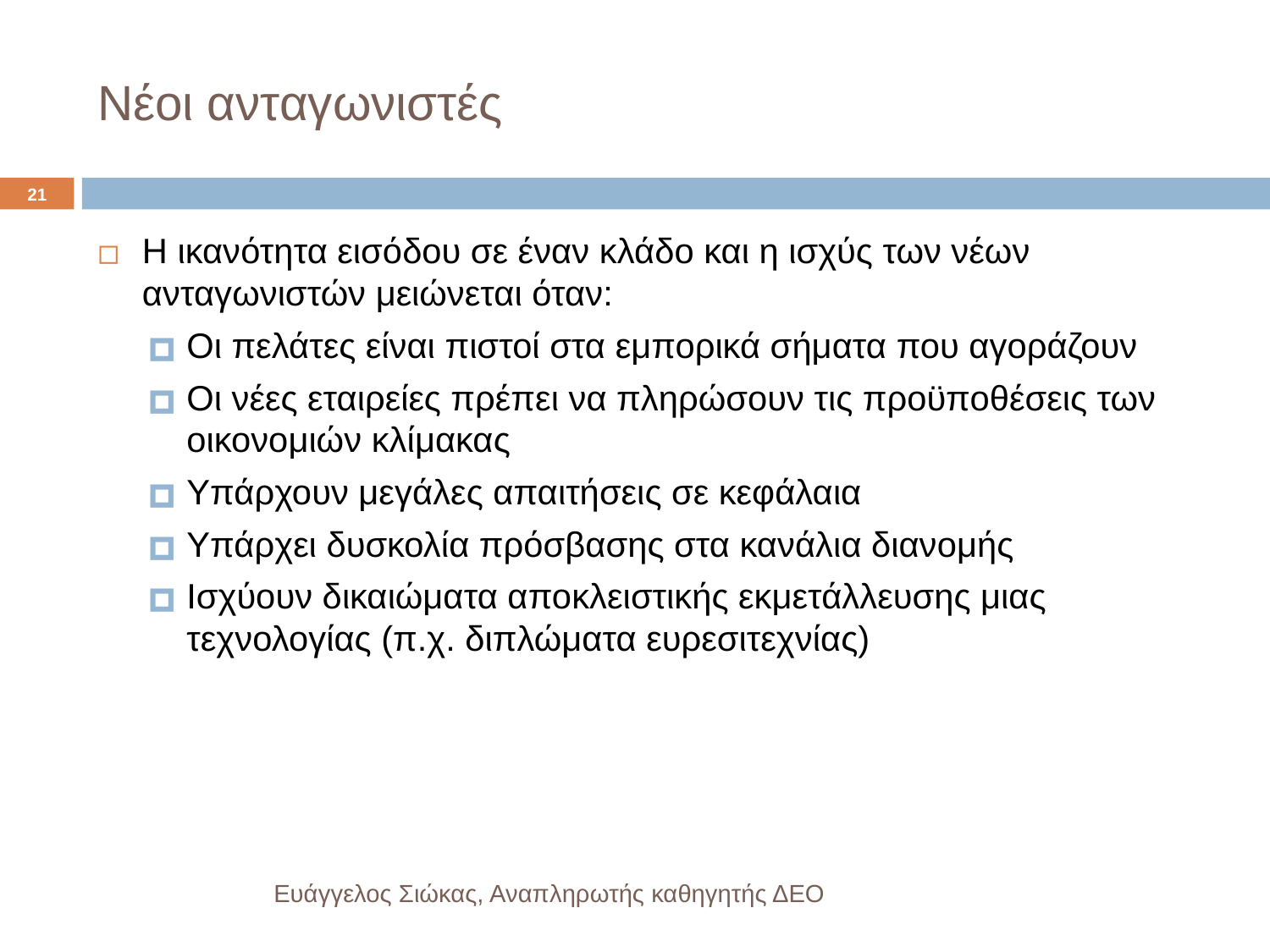

# Νέοι ανταγωνιστές
21
Η ικανότητα εισόδου σε έναν κλάδο και η ισχύς των νέων ανταγωνιστών μειώνεται όταν:
Οι πελάτες είναι πιστοί στα εμπορικά σήματα που αγοράζουν
Οι νέες εταιρείες πρέπει να πληρώσουν τις προϋποθέσεις των οικονομιών κλίμακας
Υπάρχουν μεγάλες απαιτήσεις σε κεφάλαια
Υπάρχει δυσκολία πρόσβασης στα κανάλια διανομής
Ισχύουν δικαιώματα αποκλειστικής εκμετάλλευσης μιας τεχνολογίας (π.χ. διπλώματα ευρεσιτεχνίας)
Ευάγγελος Σιώκας, Αναπληρωτής καθηγητής ΔΕΟ